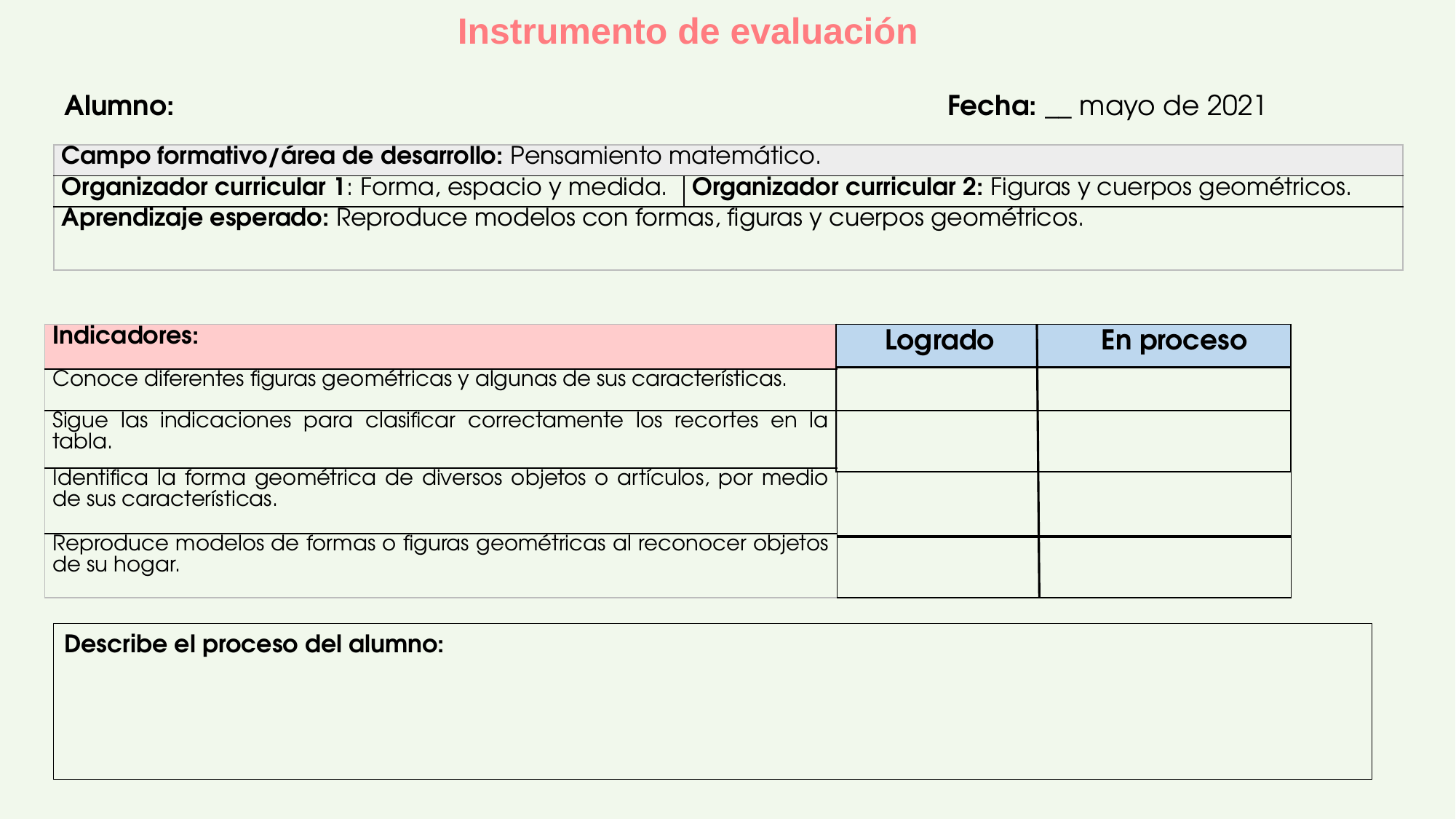

Instrumento de evaluación
Alumno: 	                                                                                       Fecha: __ mayo de 2021
| Campo formativo/área de desarrollo: Pensamiento matemático. |  |
| --- | --- |
| Organizador curricular 1: Forma, espacio y medida. | Organizador curricular 2: Figuras y cuerpos geométricos. |
| Aprendizaje esperado: Reproduce modelos con formas, figuras y cuerpos geométricos. |  |
| Indicadores: |
| --- |
| Conoce diferentes figuras geométricas y algunas de sus características. |
| Sigue las indicaciones para clasificar correctamente los recortes en la tabla. |
| Identifica la forma geométrica de diversos objetos o artículos, por medio de sus características. |
| Reproduce modelos de formas o figuras geométricas al reconocer objetos de su hogar. |
| Logrado En proceso |
| --- |
|  |
| --- |
|  |
| --- |
|  |
| --- |
|  |
| --- |
Describe el proceso del alumno: